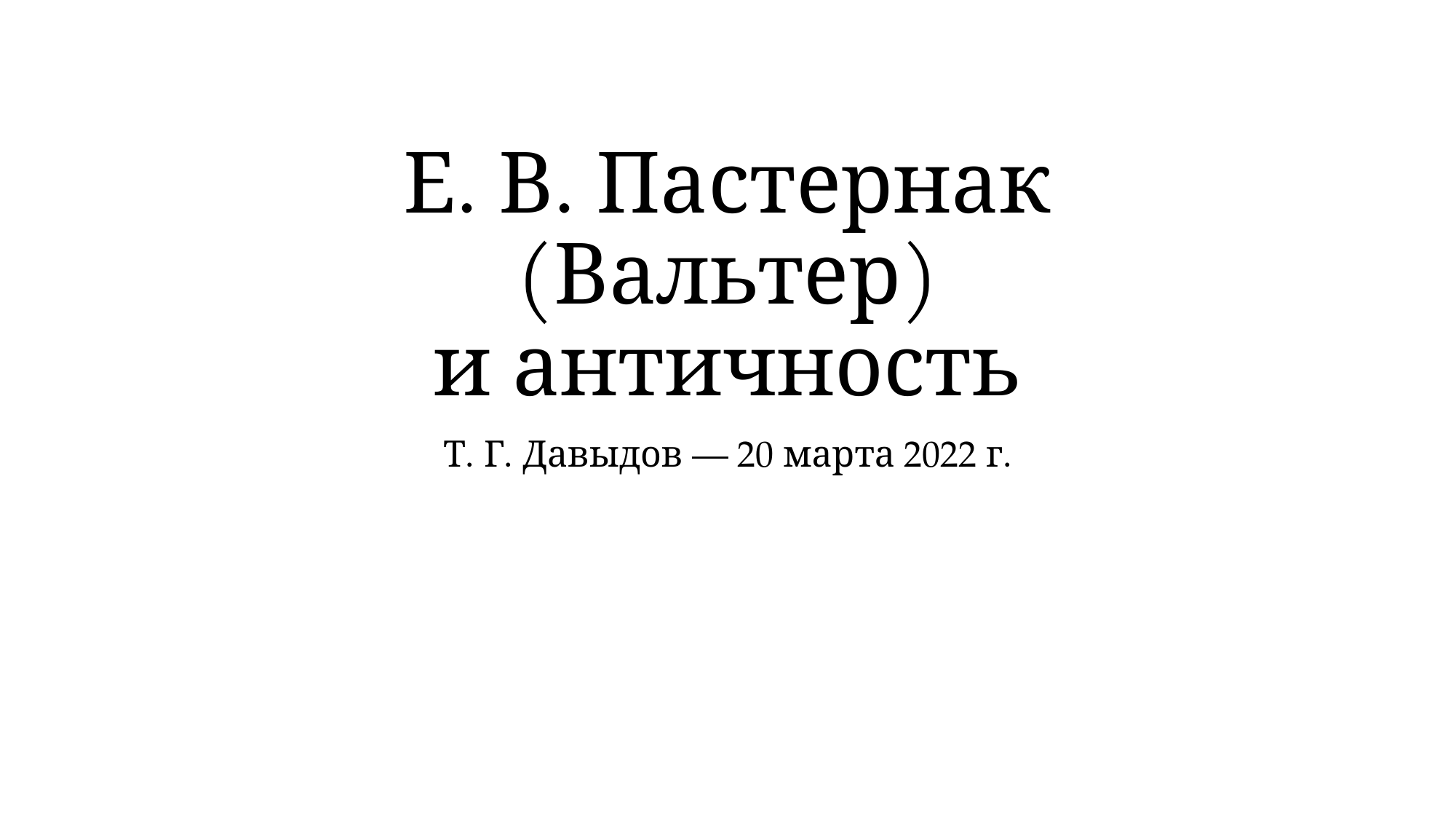

# Е. В. Пастернак (Вальтер) и античность
Т. Г. Давыдов — 20 марта 2022 г.